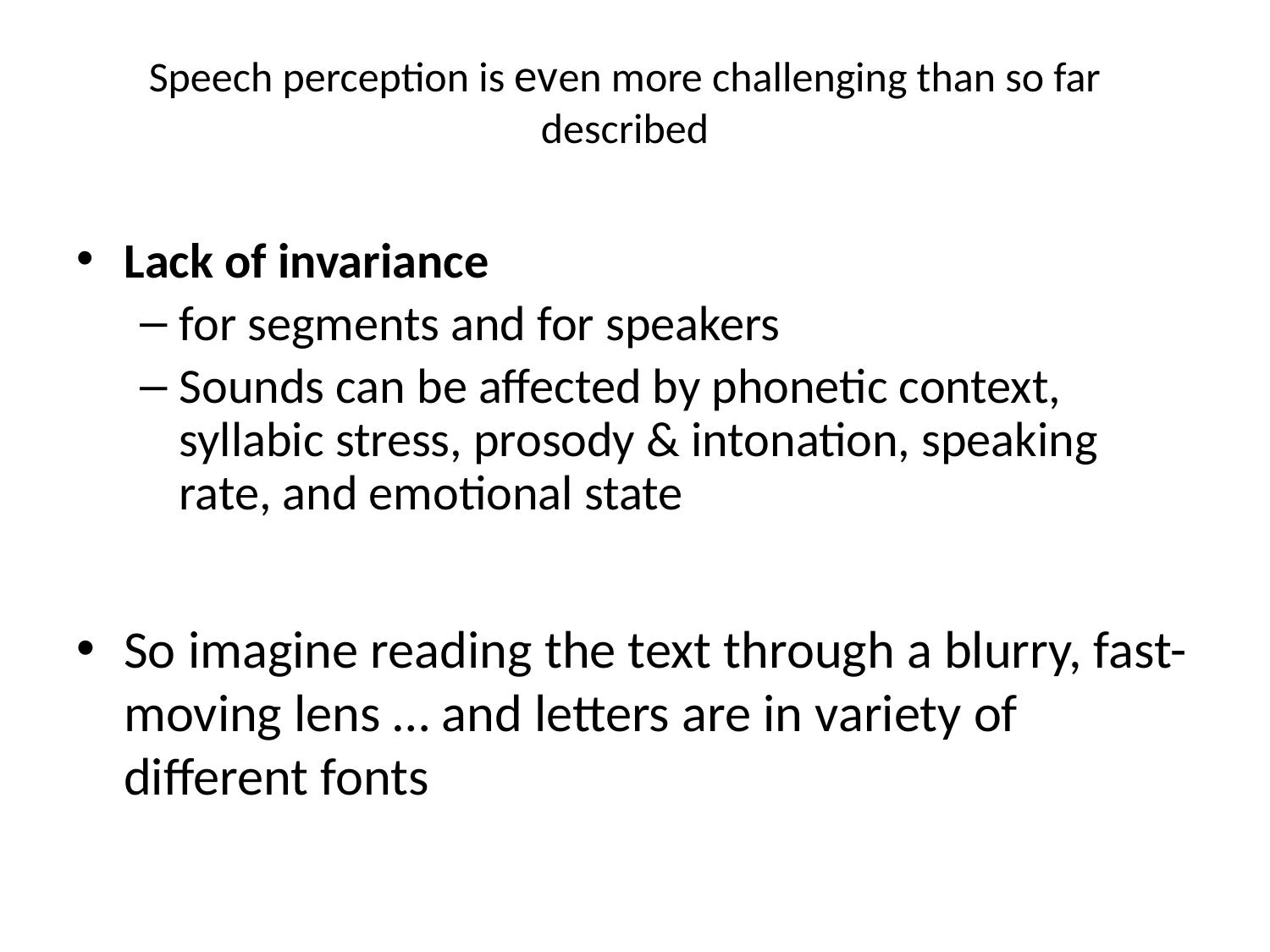

# Speech perception is even more challenging than so far described
Lack of invariance
for segments and for speakers
Sounds can be affected by phonetic context, syllabic stress, prosody & intonation, speaking rate, and emotional state

So imagine reading the text through a blurry, fast-moving lens … and letters are in variety of different fonts